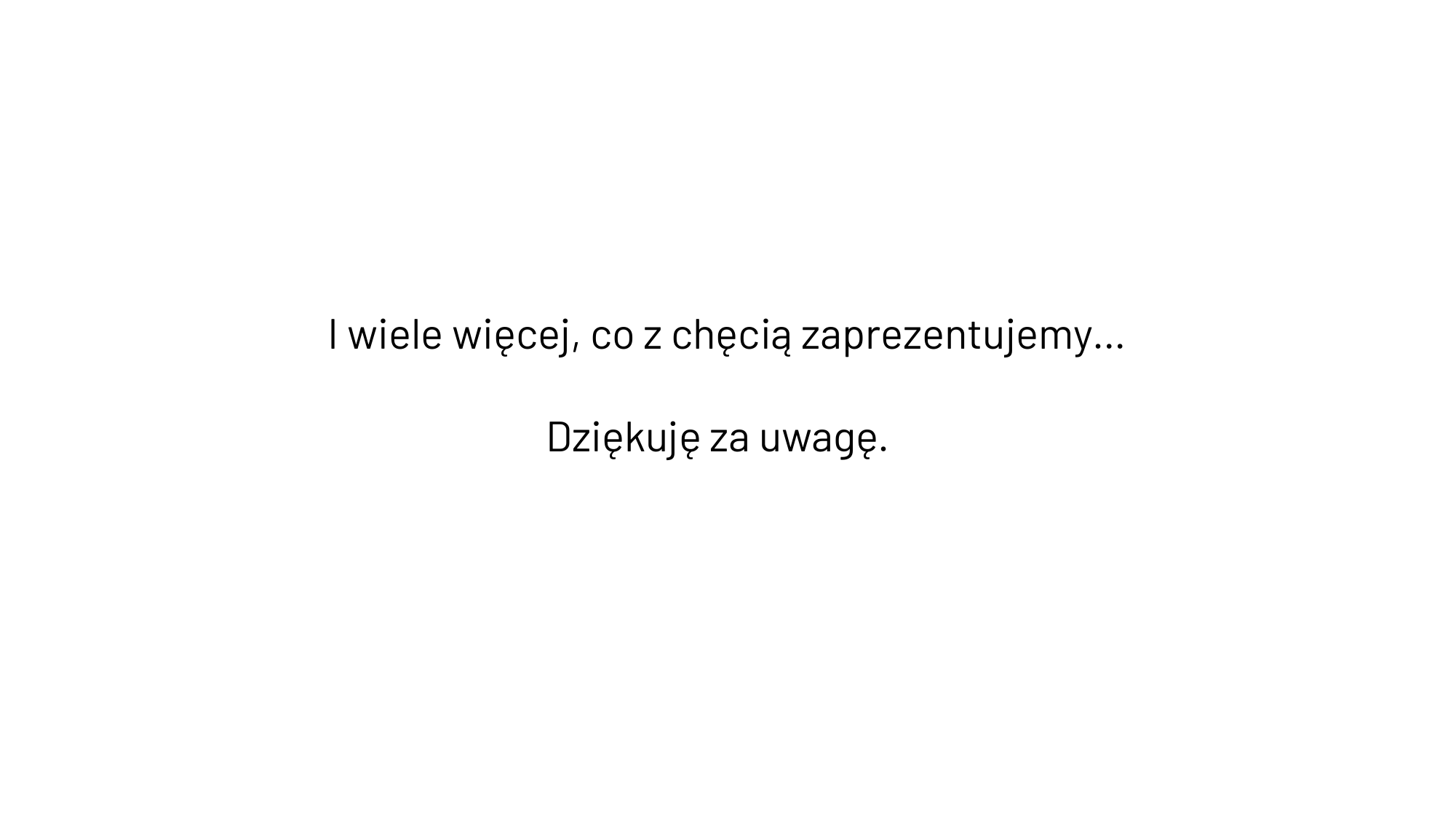

I wiele więcej, co z chęcią zaprezentujemy…

		Dziękuję za uwagę.